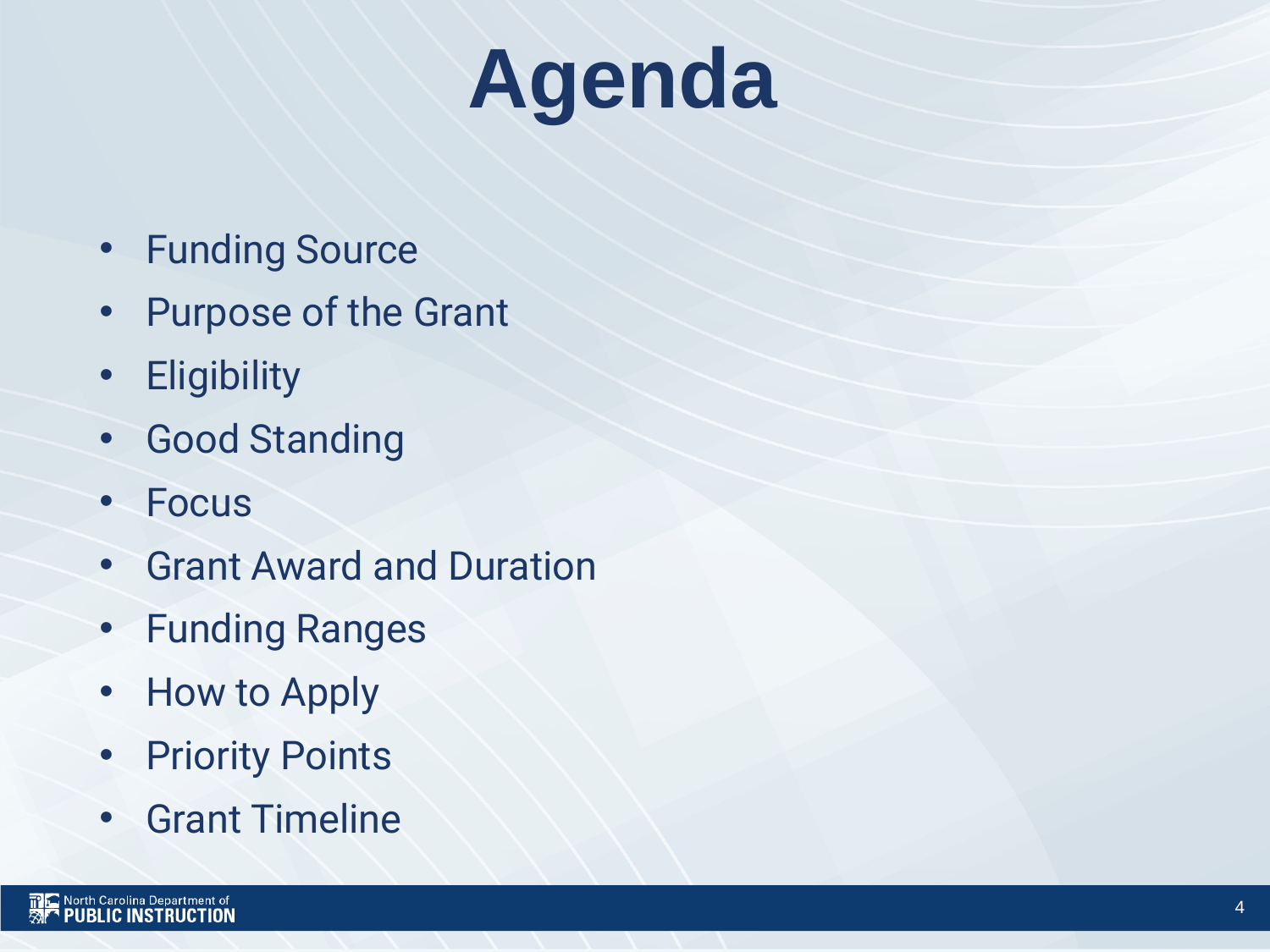

# Agenda

Funding Source
Purpose of the Grant
Eligibility
Good Standing
Focus
Grant Award and Duration
Funding Ranges
How to Apply
Priority Points
Grant Timeline
4